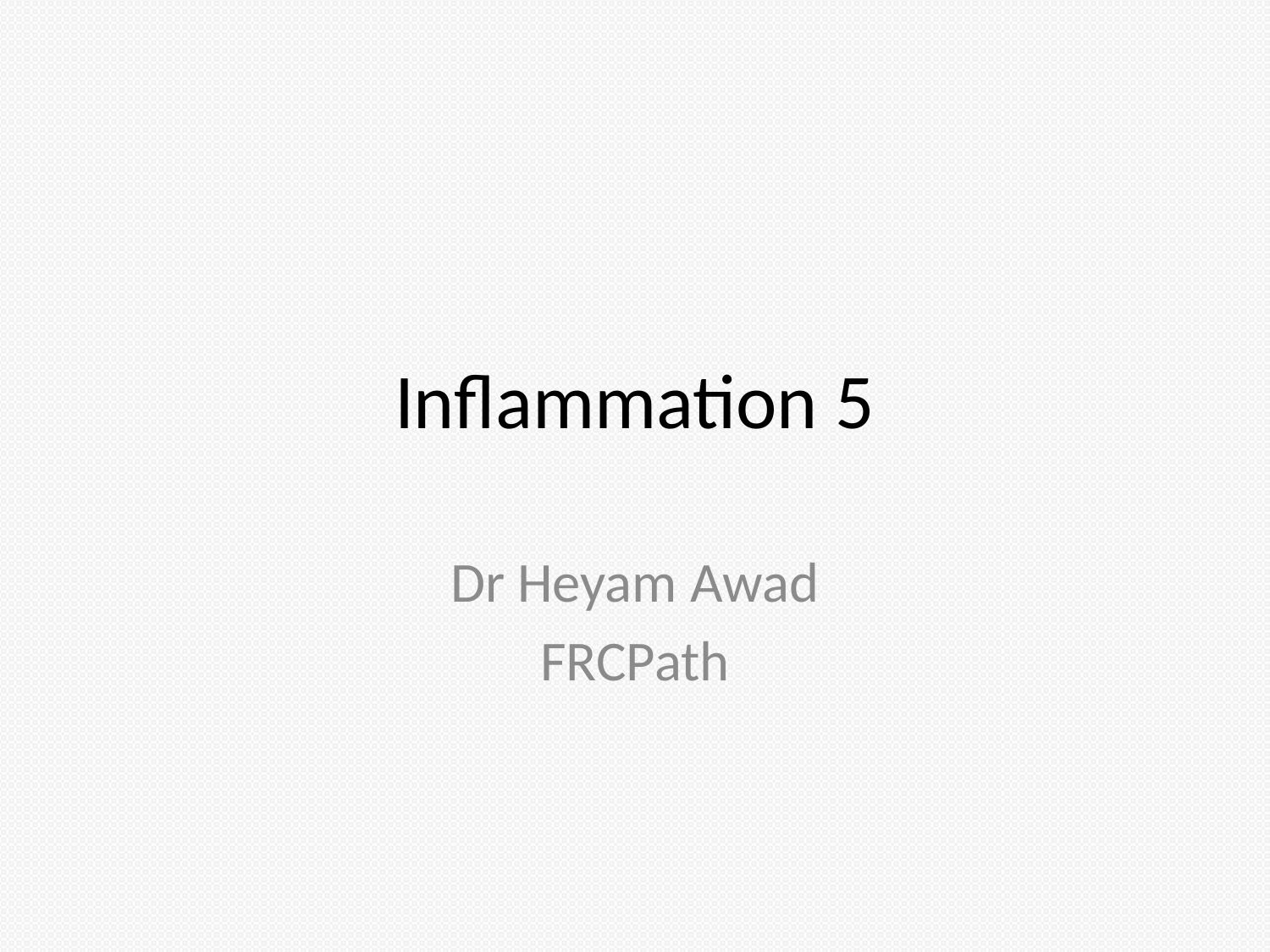

# Inflammation 5
Dr Heyam Awad
FRCPath